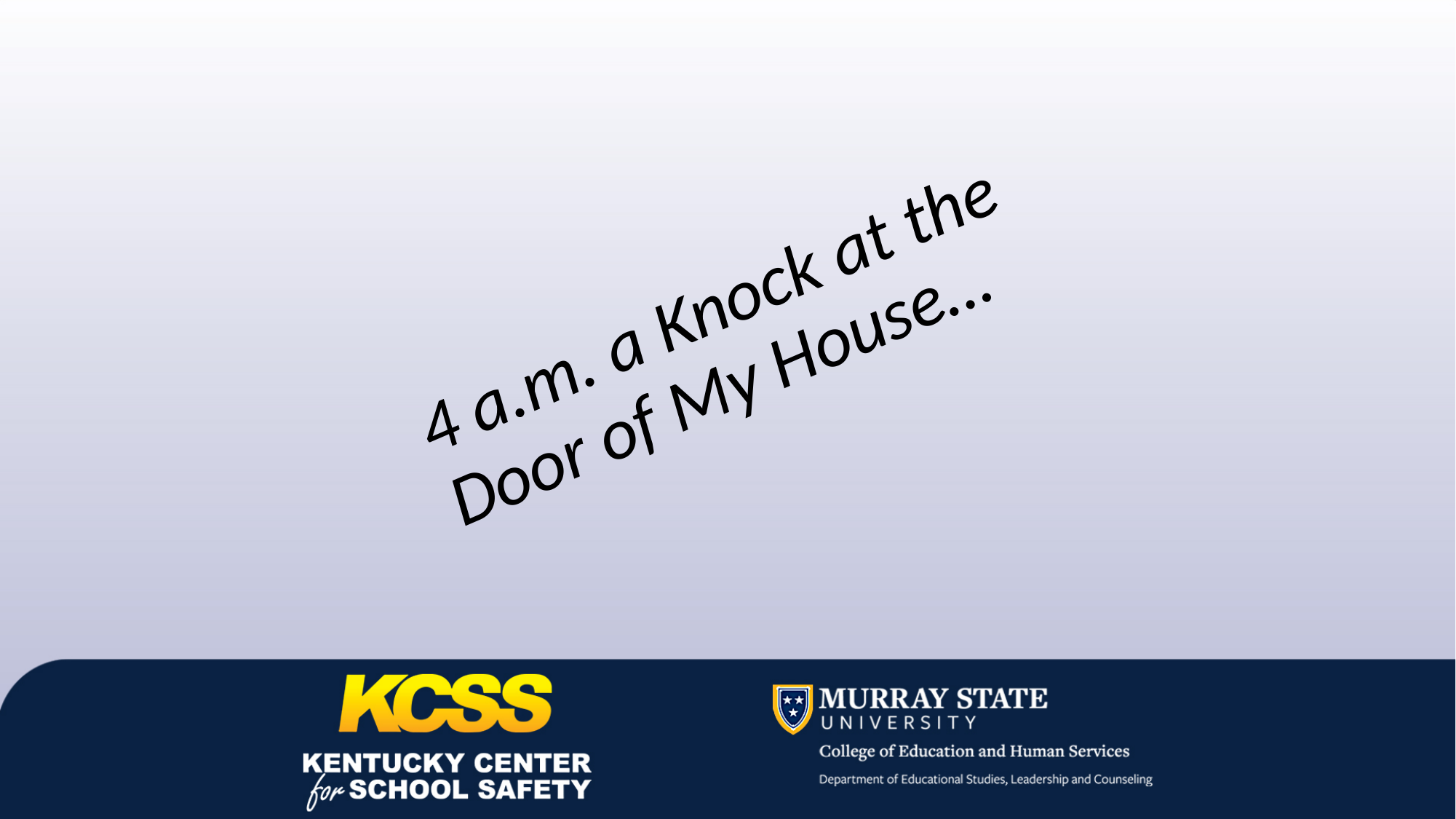

4 a.m. a Knock at the
Door of My House…